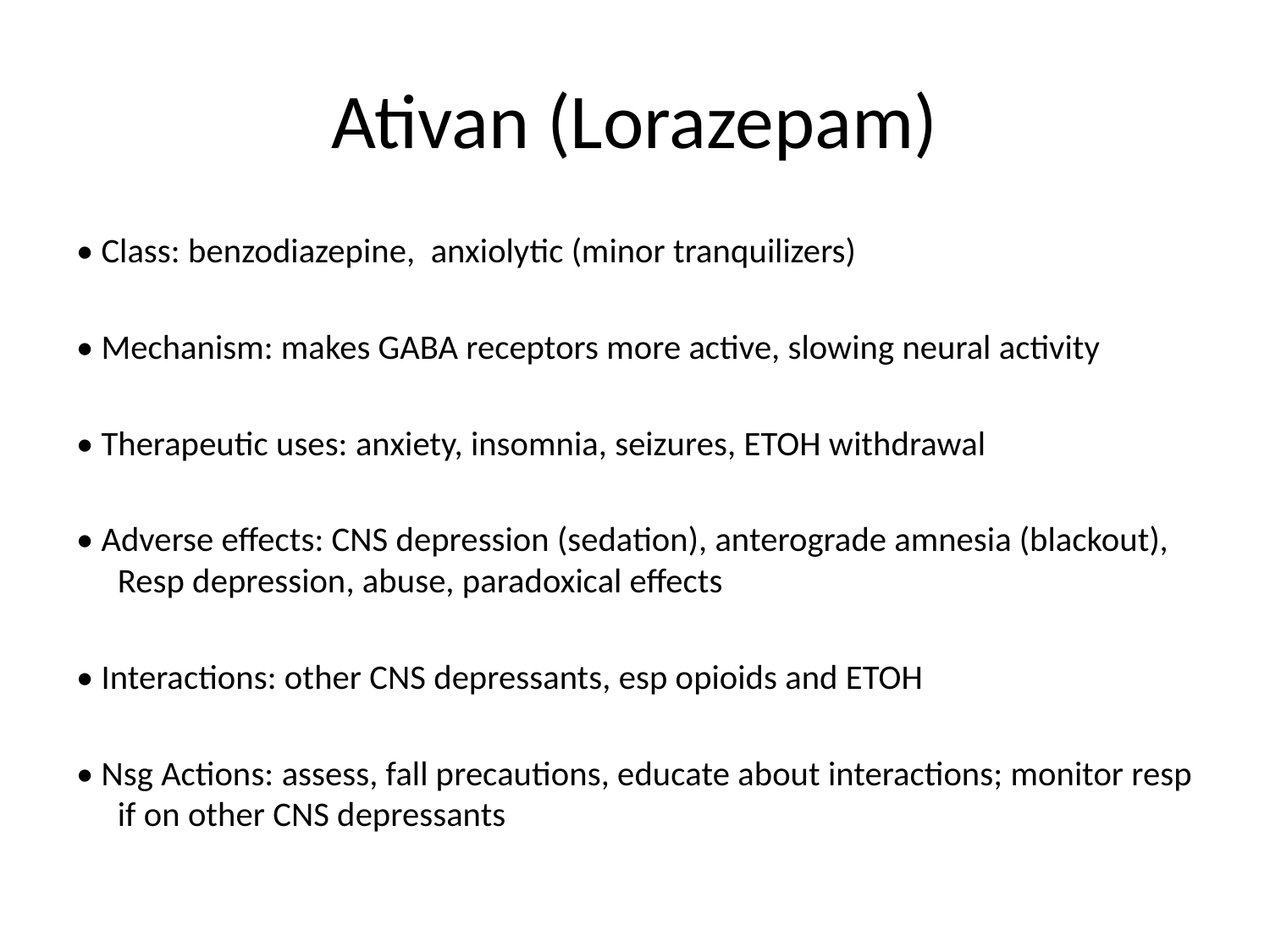

# Ativan (Lorazepam)
• Class: benzodiazepine,  anxiolytic (minor tranquilizers)

• Mechanism: makes GABA receptors more active, slowing neural activity

• Therapeutic uses: anxiety, insomnia, seizures, ETOH withdrawal

• Adverse effects: CNS depression (sedation), anterograde amnesia (blackout), Resp depression, abuse, paradoxical effects

• Interactions: other CNS depressants, esp opioids and ETOH

• Nsg Actions: assess, fall precautions, educate about interactions; monitor resp if on other CNS depressants